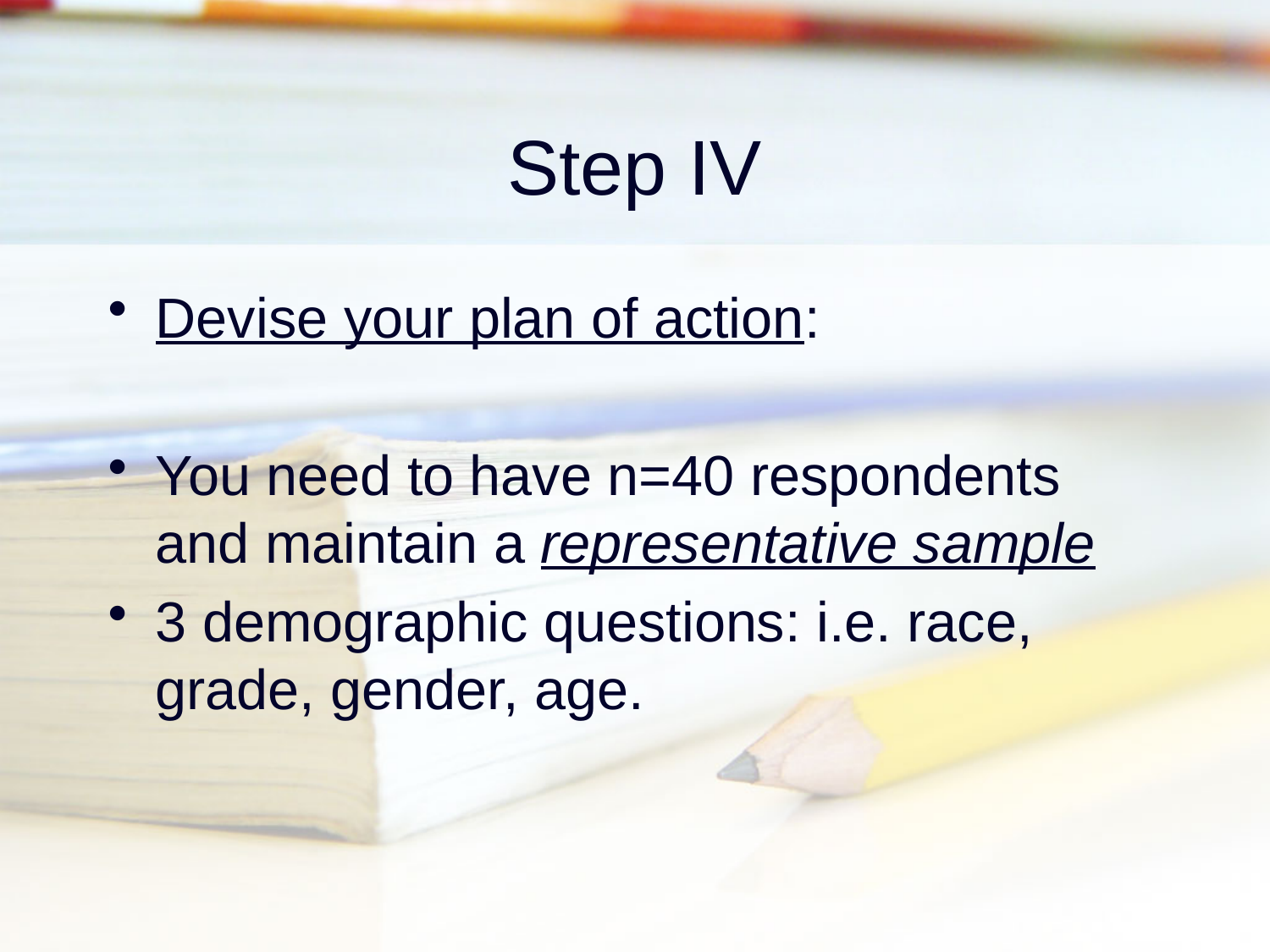

# Step IV
Devise your plan of action:

You need to have n=40 respondents and maintain a representative sample
3 demographic questions: i.e. race, grade, gender, age.